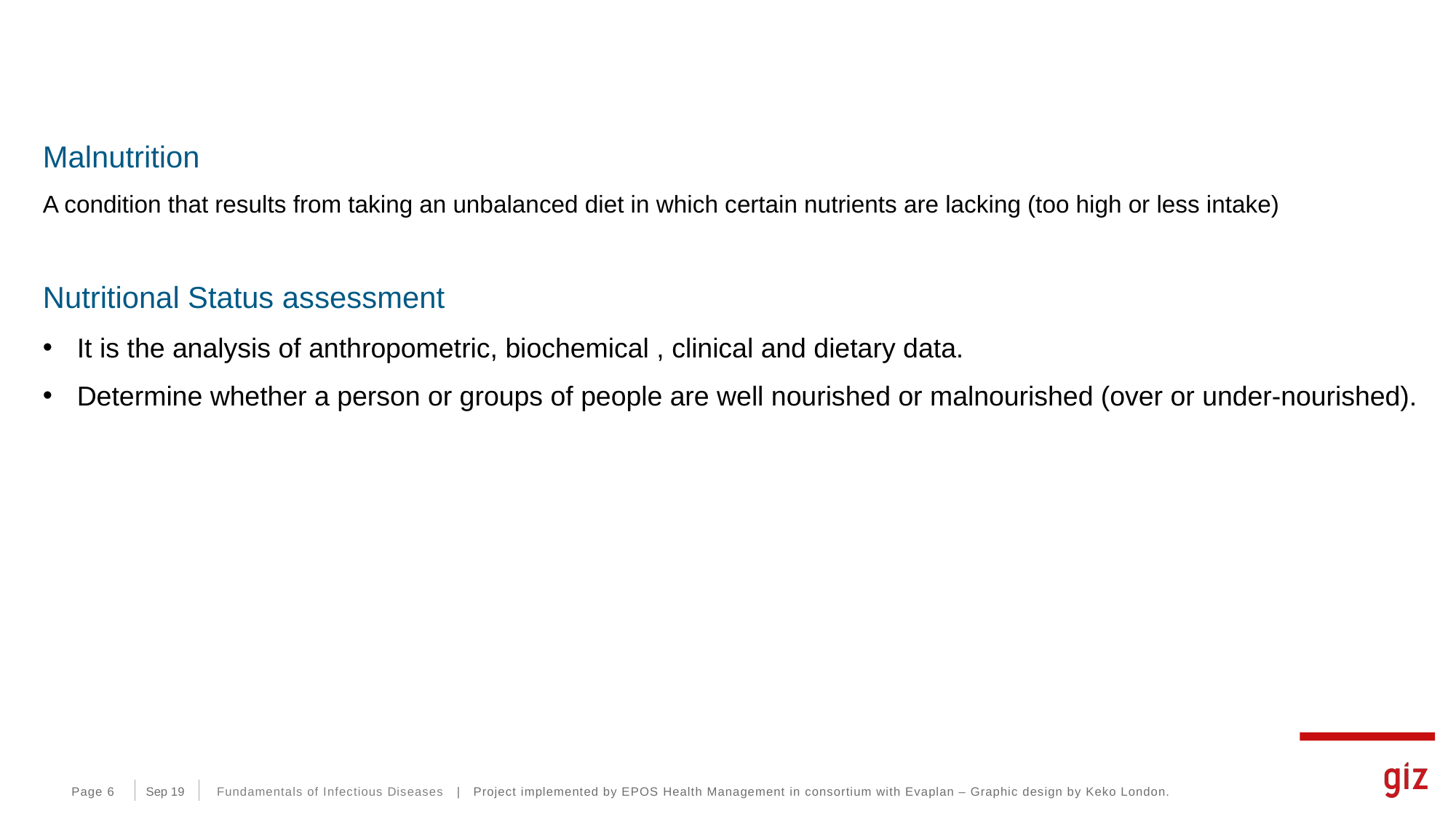

Malnutrition
A condition that results from taking an unbalanced diet in which certain nutrients are lacking (too high or less intake)

Nutritional Status assessment
It is the analysis of anthropometric, biochemical , clinical and dietary data.
Determine whether a person or groups of people are well nourished or malnourished (over or under-nourished).